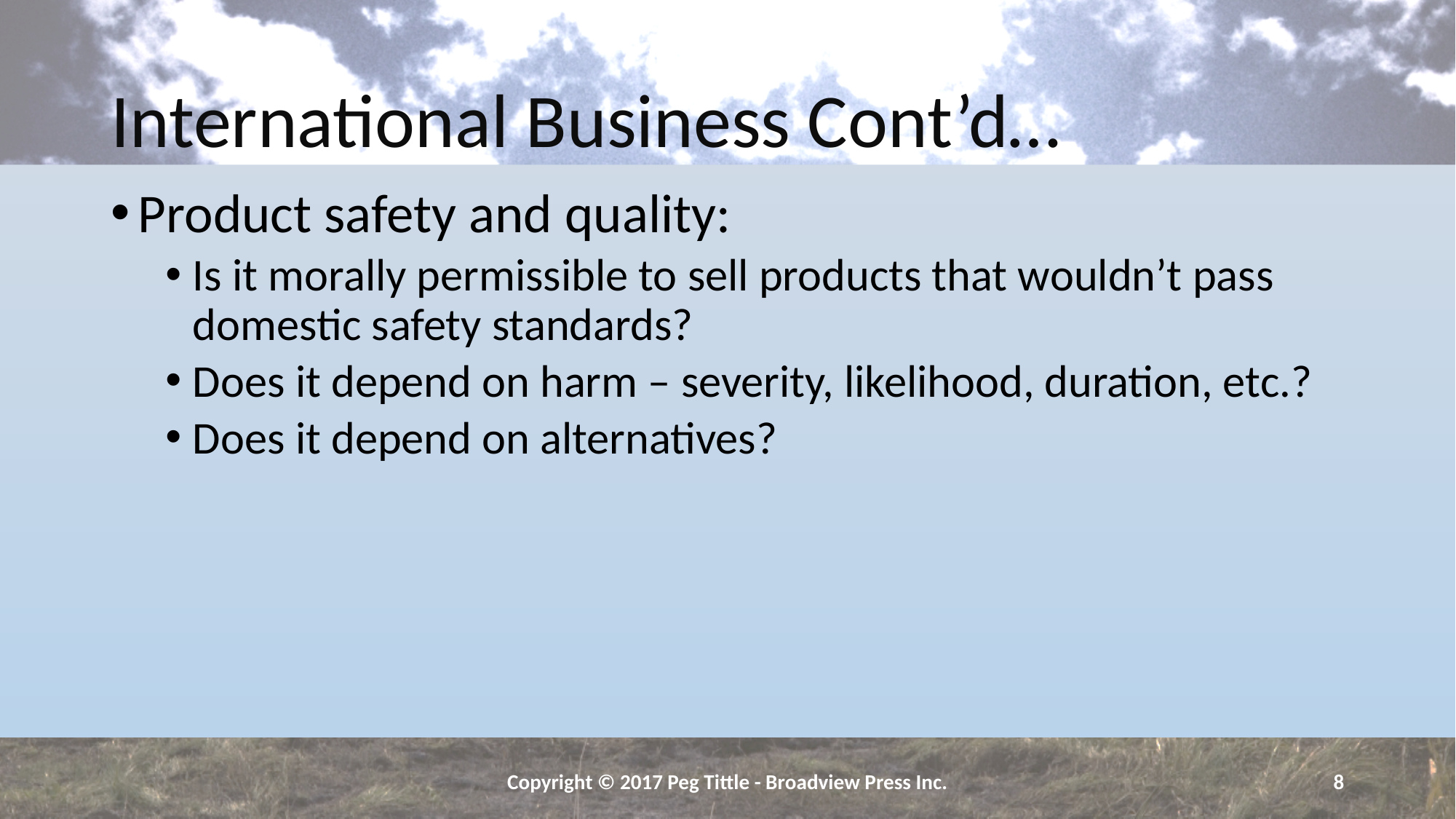

# International Business Cont’d…
Product safety and quality:
Is it morally permissible to sell products that wouldn’t pass domestic safety standards?
Does it depend on harm – severity, likelihood, duration, etc.?
Does it depend on alternatives?
Copyright © 2017 Peg Tittle - Broadview Press Inc.
8